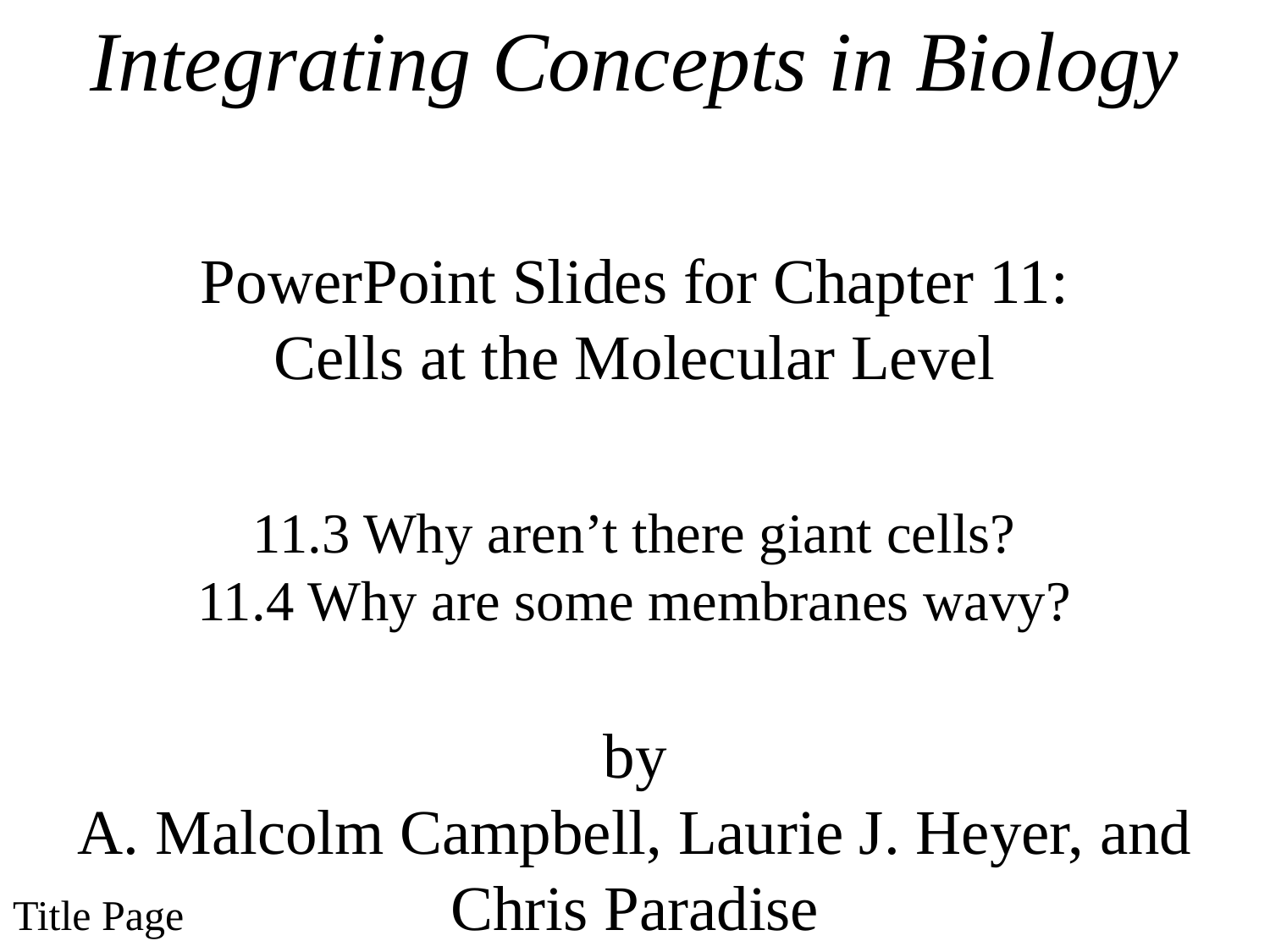

Integrating Concepts in Biology
PowerPoint Slides for Chapter 11:
Cells at the Molecular Level
11.3 Why aren’t there giant cells?
11.4 Why are some membranes wavy?
by
A. Malcolm Campbell, Laurie J. Heyer, and Chris Paradise
# Title Page